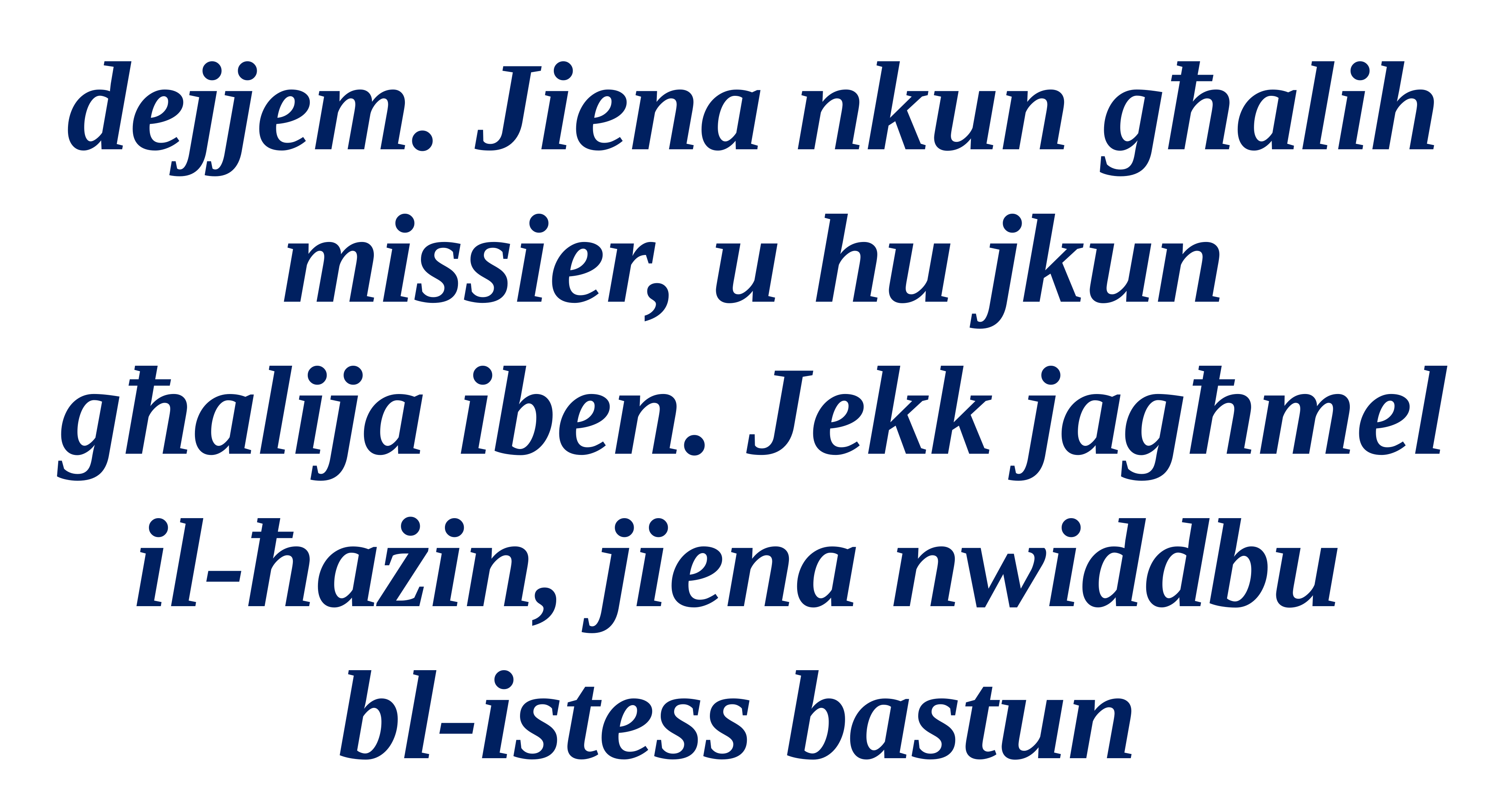

dejjem. Jiena nkun għalih missier, u hu jkun
għalija iben. Jekk jagħmel il-ħażin, jiena nwiddbu
bl-istess bastun